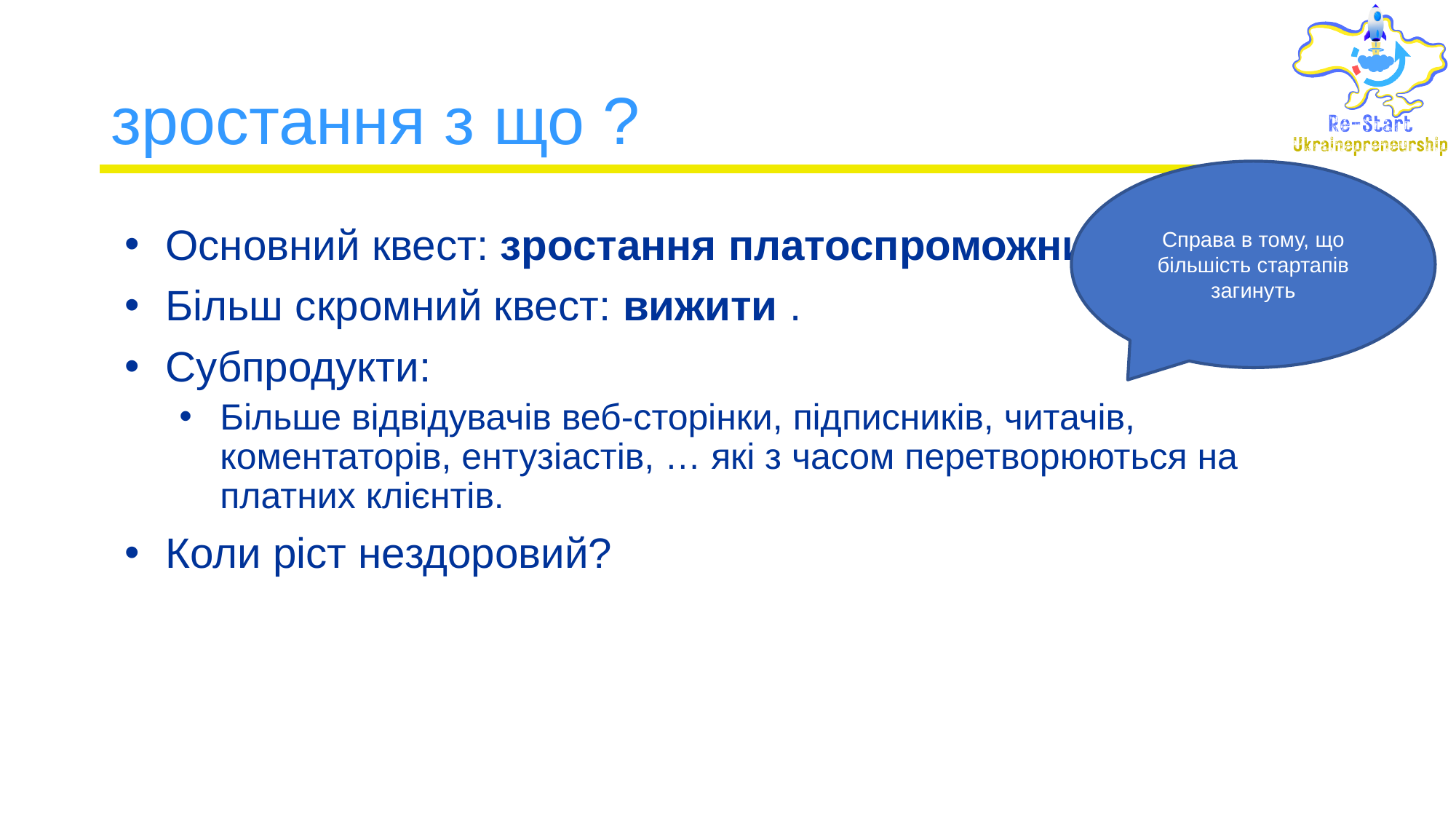

# зростання з що ?
Справа в тому, що більшість стартапів загинуть
Основний квест: зростання платоспроможних клієнтів .
Більш скромний квест: вижити .
Субпродукти:
Більше відвідувачів веб-сторінки, підписників, читачів, коментаторів, ентузіастів, … які з часом перетворюються на платних клієнтів.
Коли ріст нездоровий?